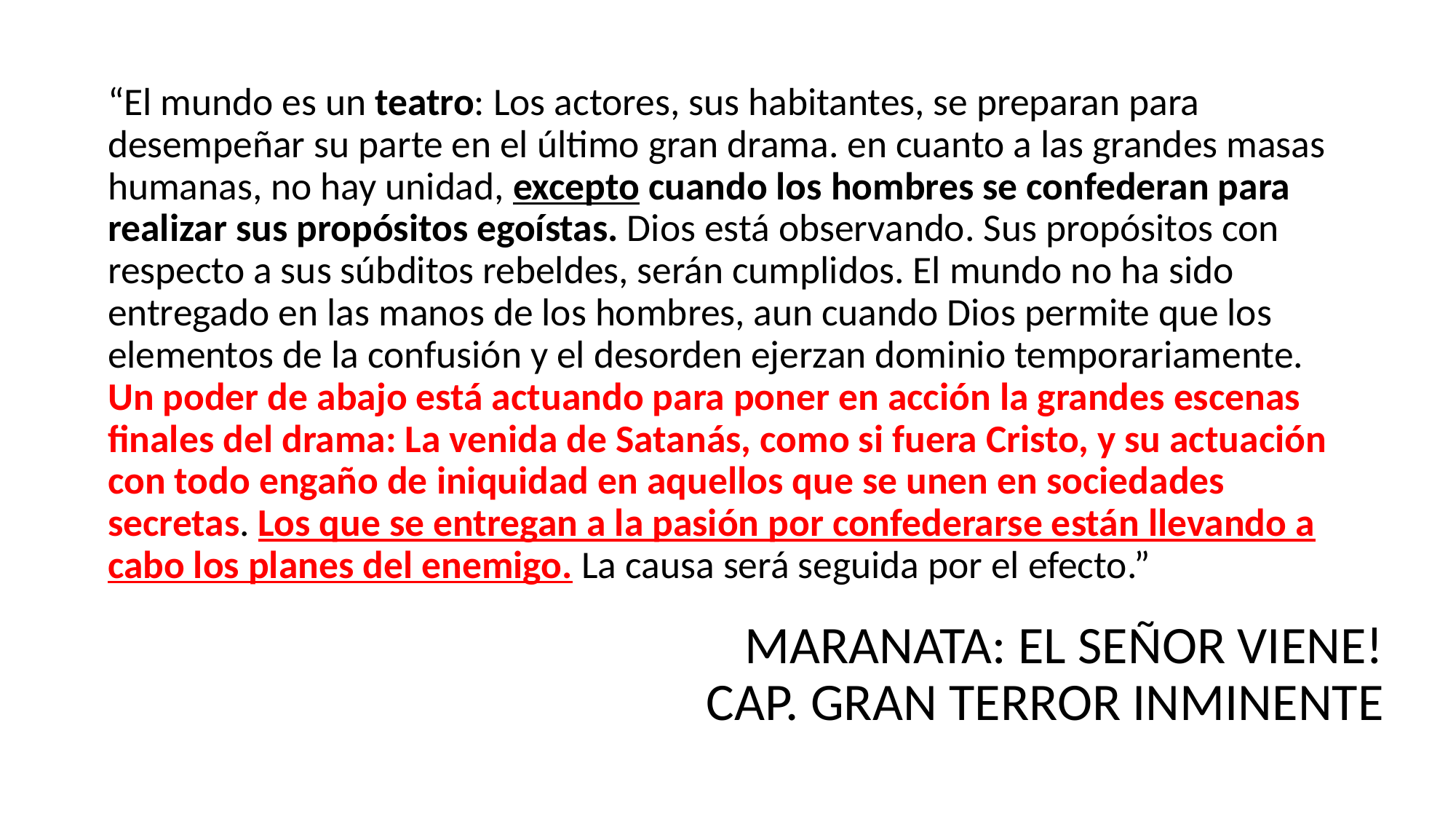

“El mundo es un teatro: Los actores, sus habitantes, se preparan para desempeñar su parte en el último gran drama. en cuanto a las grandes masas humanas, no hay unidad, excepto cuando los hombres se confederan para realizar sus propósitos egoístas. Dios está observando. Sus propósitos con respecto a sus súbditos rebeldes, serán cumplidos. El mundo no ha sido entregado en las manos de los hombres, aun cuando Dios permite que los elementos de la confusión y el desorden ejerzan dominio temporariamente. Un poder de abajo está actuando para poner en acción la grandes escenas finales del drama: La venida de Satanás, como si fuera Cristo, y su actuación con todo engaño de iniquidad en aquellos que se unen en sociedades secretas. Los que se entregan a la pasión por confederarse están llevando a cabo los planes del enemigo. La causa será seguida por el efecto.”
# MARANATA: EL SEÑOR VIENE! CAP. GRAN TERROR INMINENTE